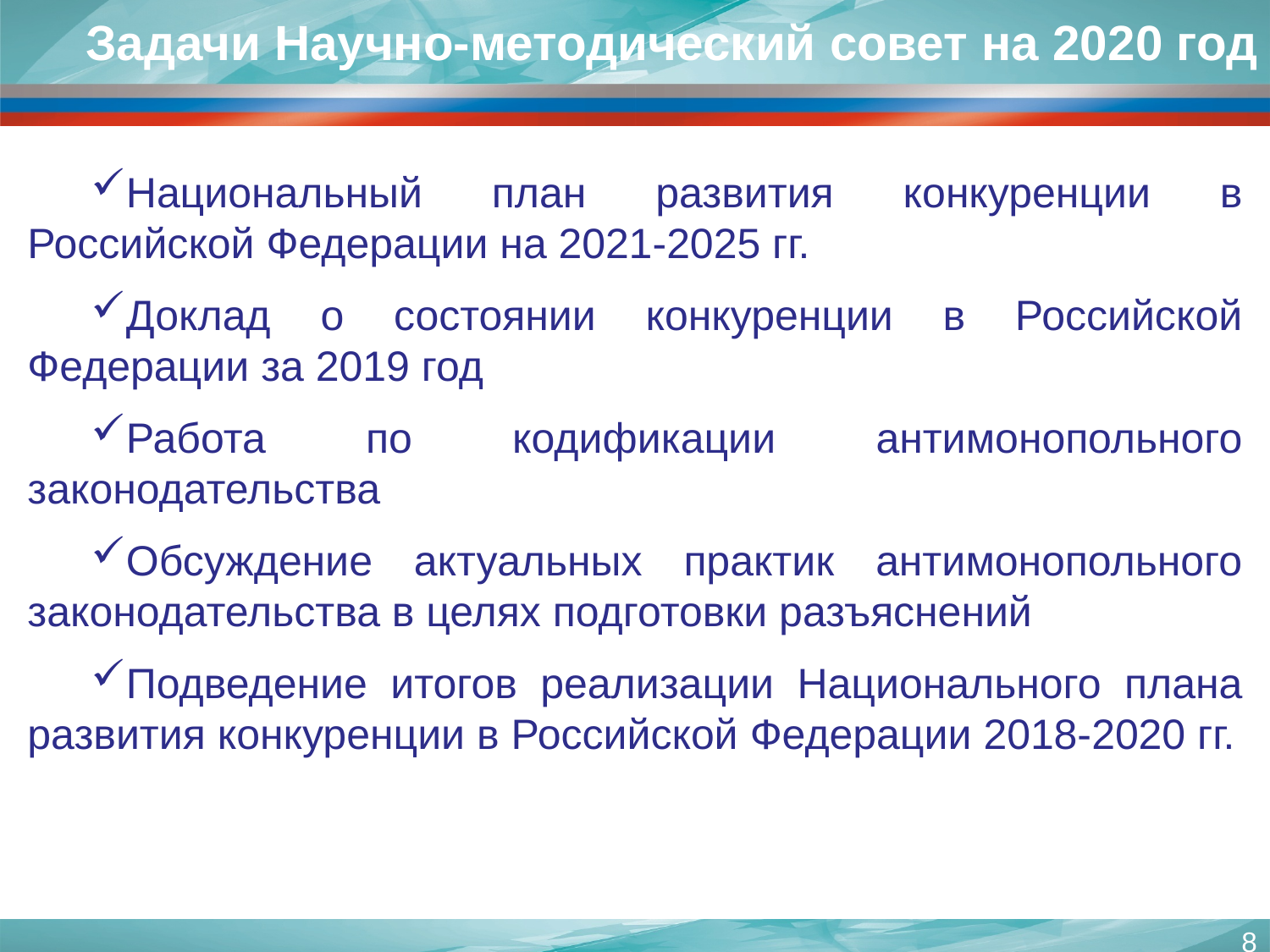

Задачи Научно-методический совет на 2020 год
Национальный план развития конкуренции в Российской Федерации на 2021-2025 гг.
Доклад о состоянии конкуренции в Российской Федерации за 2019 год
Работа по кодификации антимонопольного законодательства
Обсуждение актуальных практик антимонопольного законодательства в целях подготовки разъяснений
Подведение итогов реализации Национального плана развития конкуренции в Российской Федерации 2018-2020 гг.
8